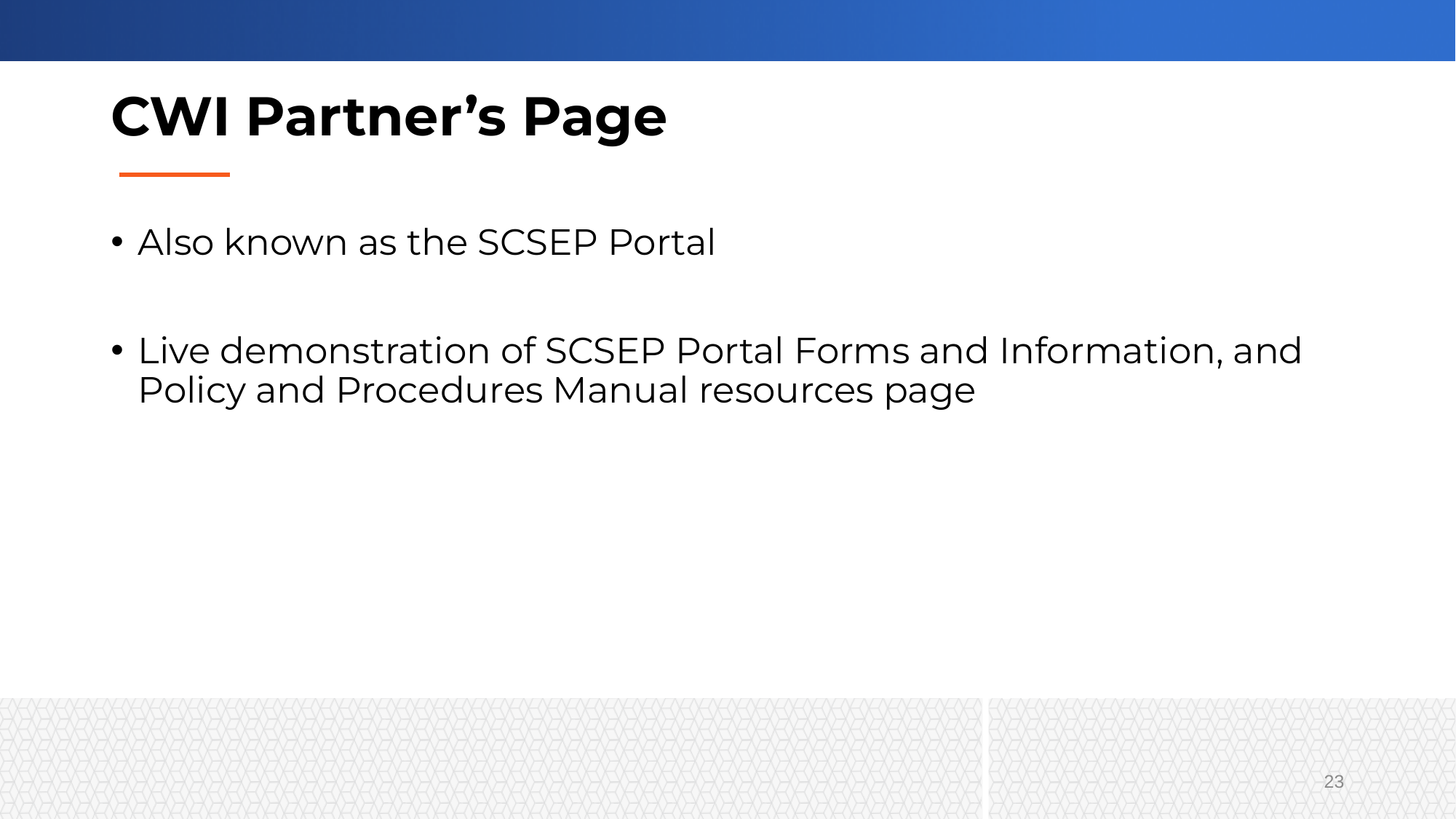

# CWI Partner’s Page
Also known as the SCSEP Portal

Live demonstration of SCSEP Portal Forms and Information, and Policy and Procedures Manual resources page

23